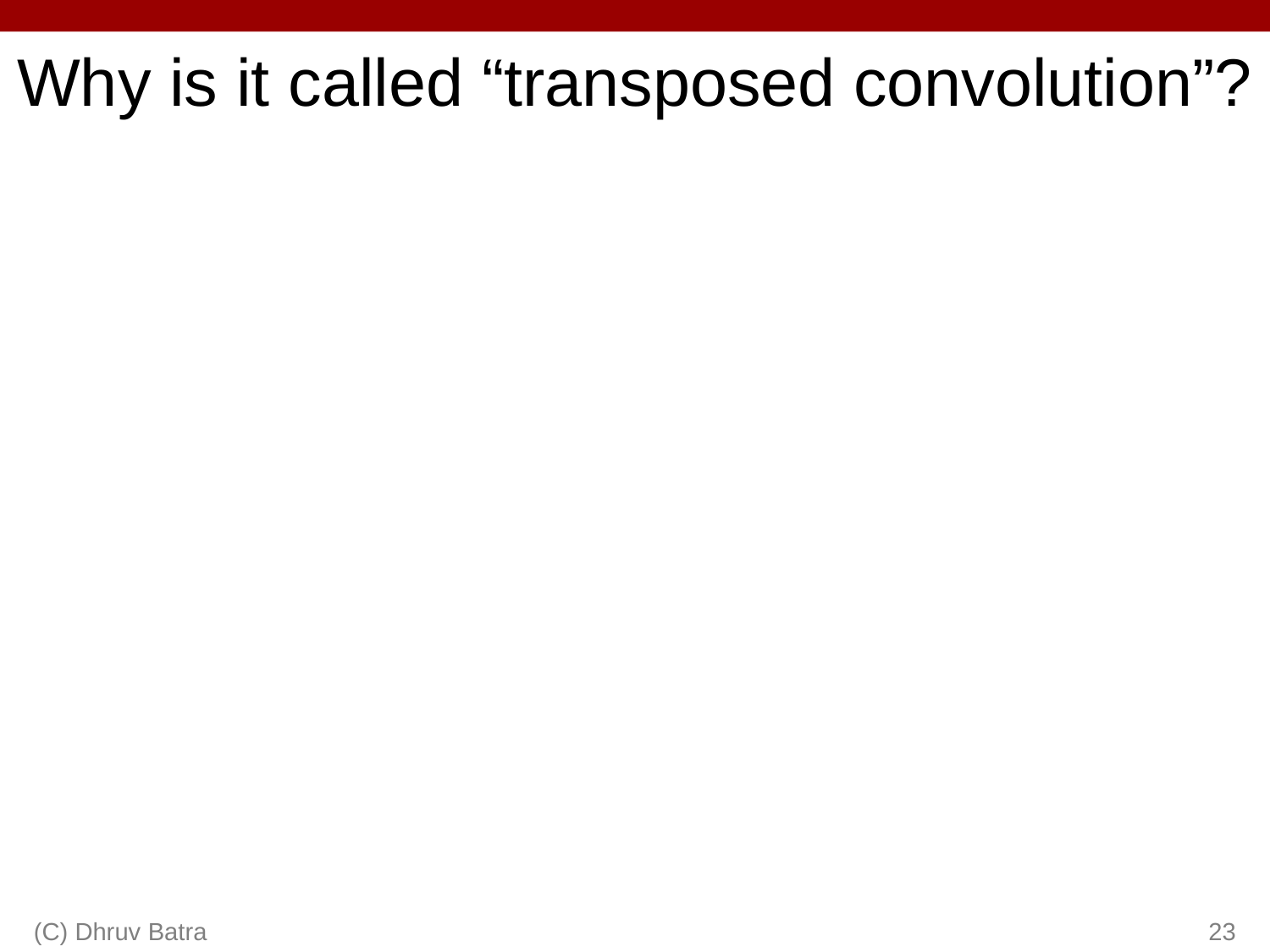

# Why is it called “transposed convolution”?

(C) Dhruv Batra
23